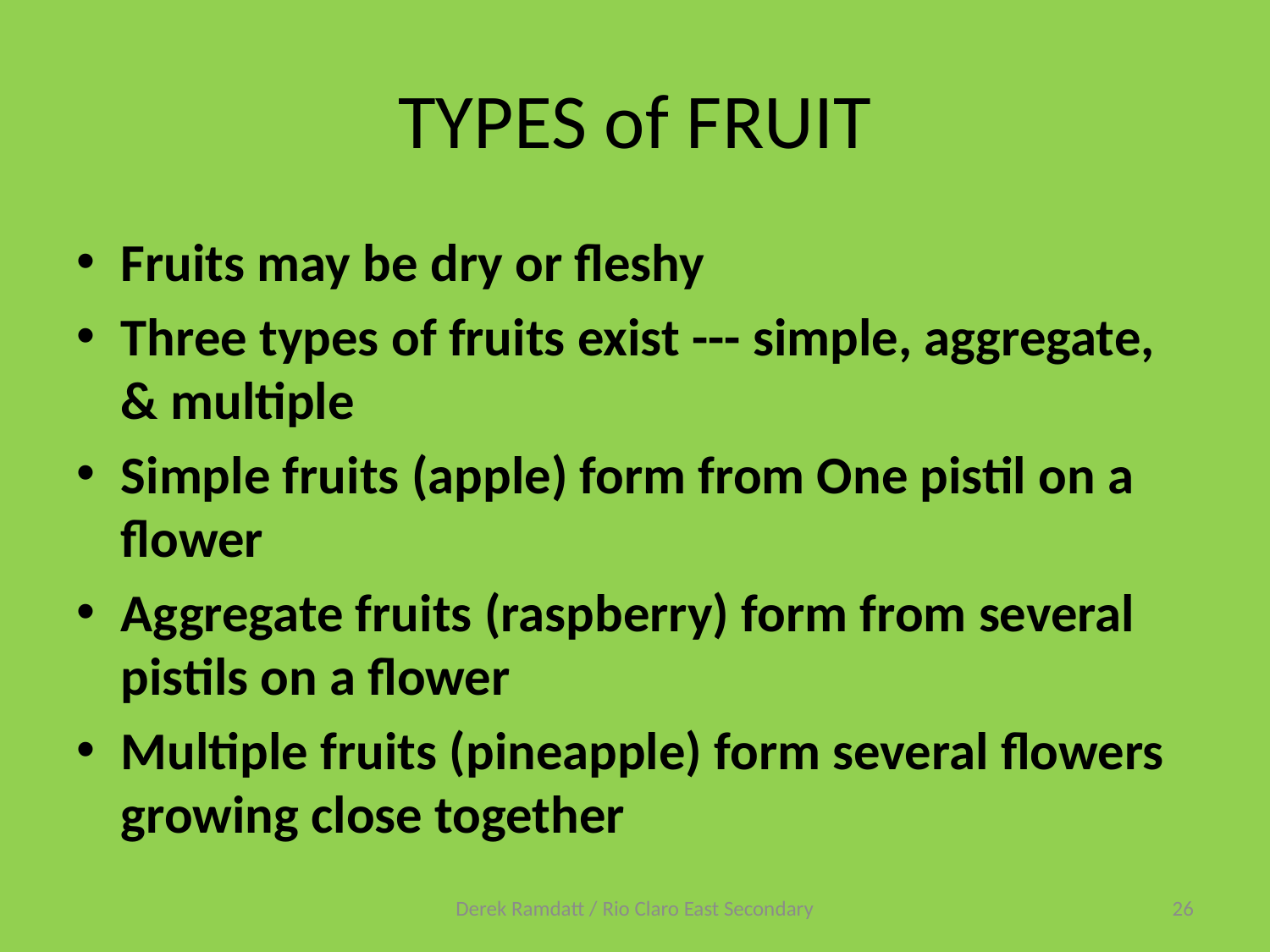

# TYPES of FRUIT
Fruits may be dry or fleshy
Three types of fruits exist --- simple, aggregate, & multiple
Simple fruits (apple) form from One pistil on a flower
Aggregate fruits (raspberry) form from several pistils on a flower
Multiple fruits (pineapple) form several flowers growing close together

Derek Ramdatt / Rio Claro East Secondary
26